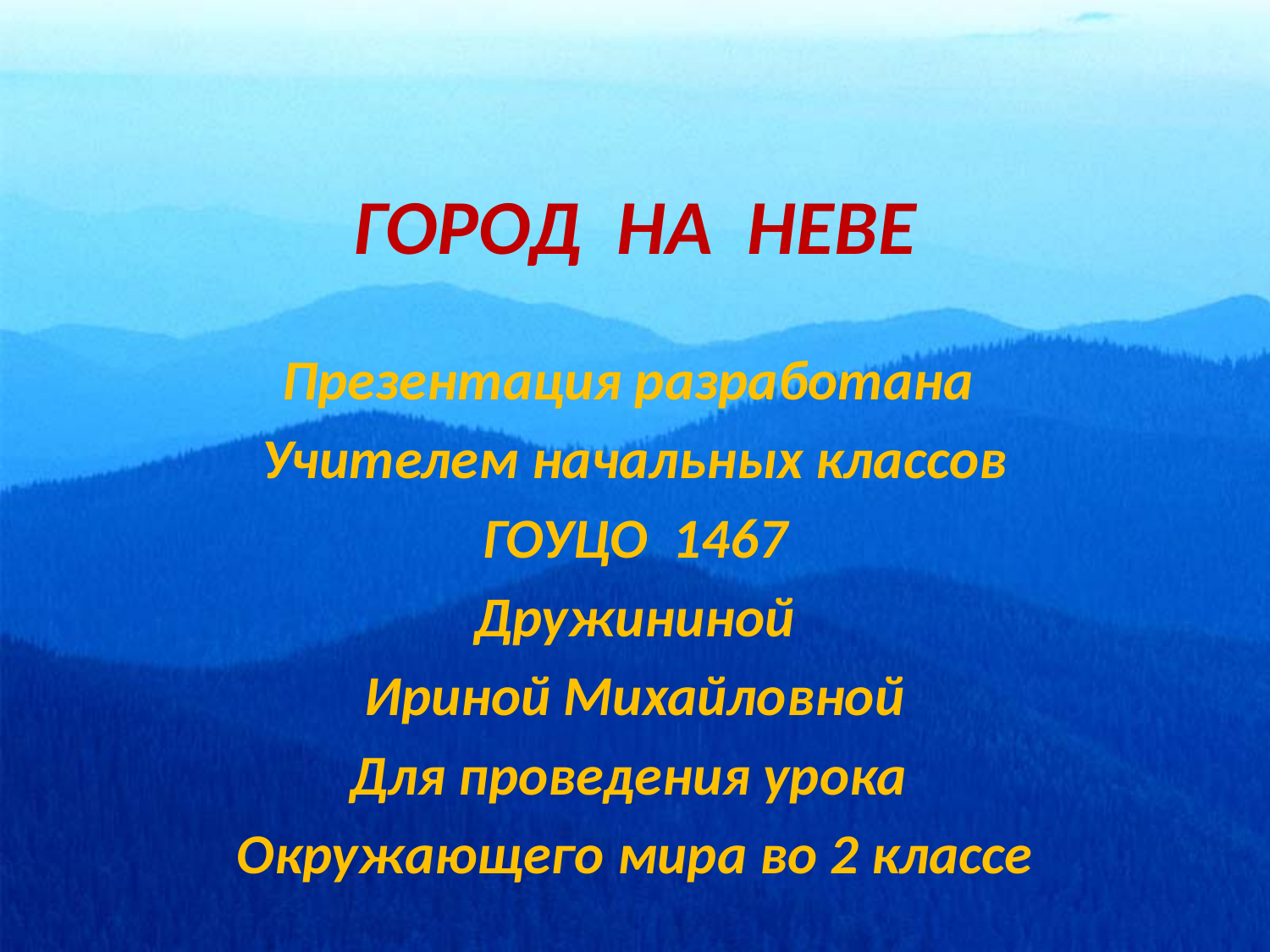

# ГОРОД  НА  НЕВЕ
Презентация разработана
Учителем начальных классов
ГОУЦО  1467
Дружининой
Ириной Михайловной
Для проведения урока
Окружающего мира во 2 классе